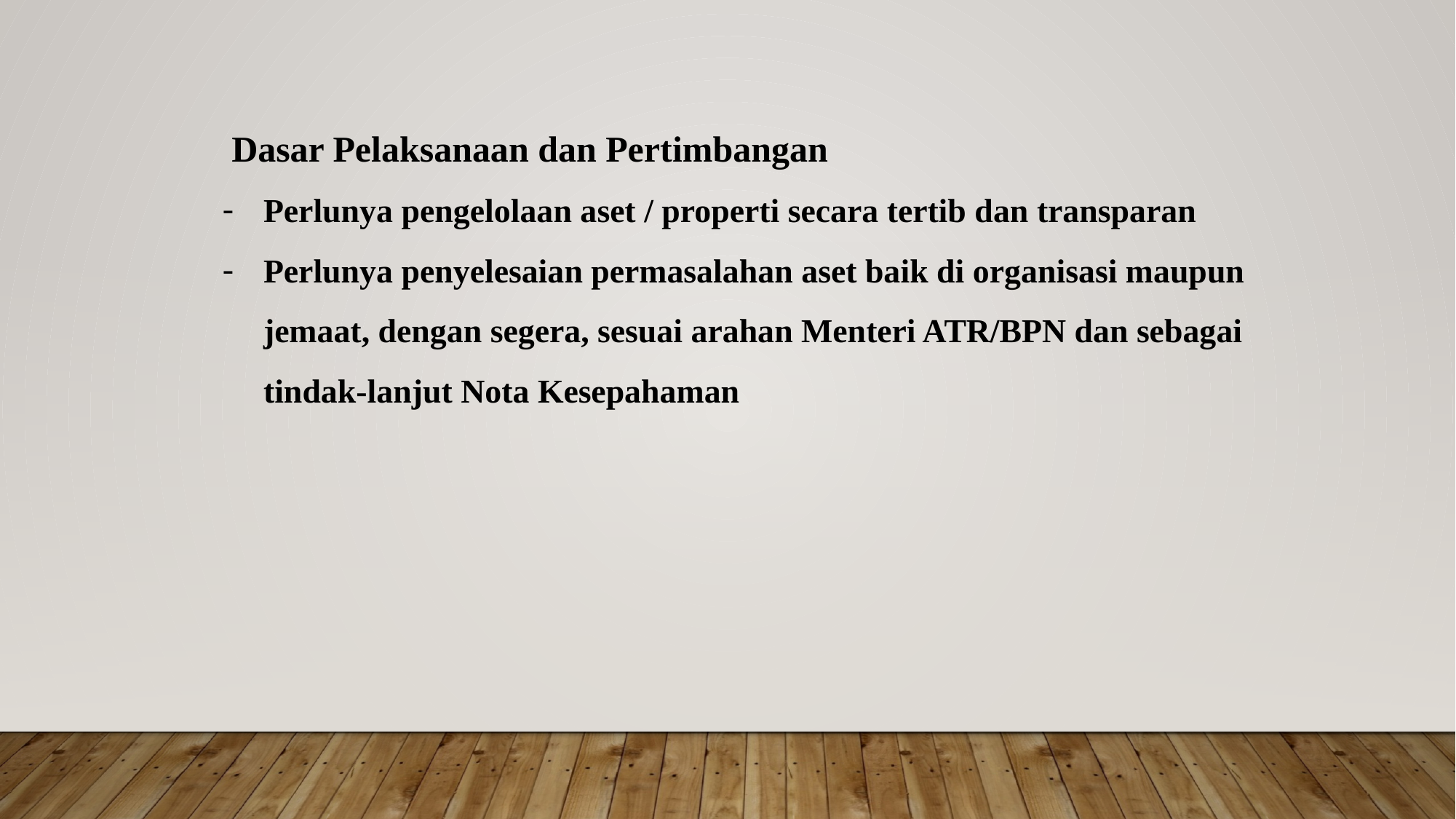

Dasar Pelaksanaan dan Pertimbangan
Perlunya pengelolaan aset / properti secara tertib dan transparan
Perlunya penyelesaian permasalahan aset baik di organisasi maupun jemaat, dengan segera, sesuai arahan Menteri ATR/BPN dan sebagai tindak-lanjut Nota Kesepahaman